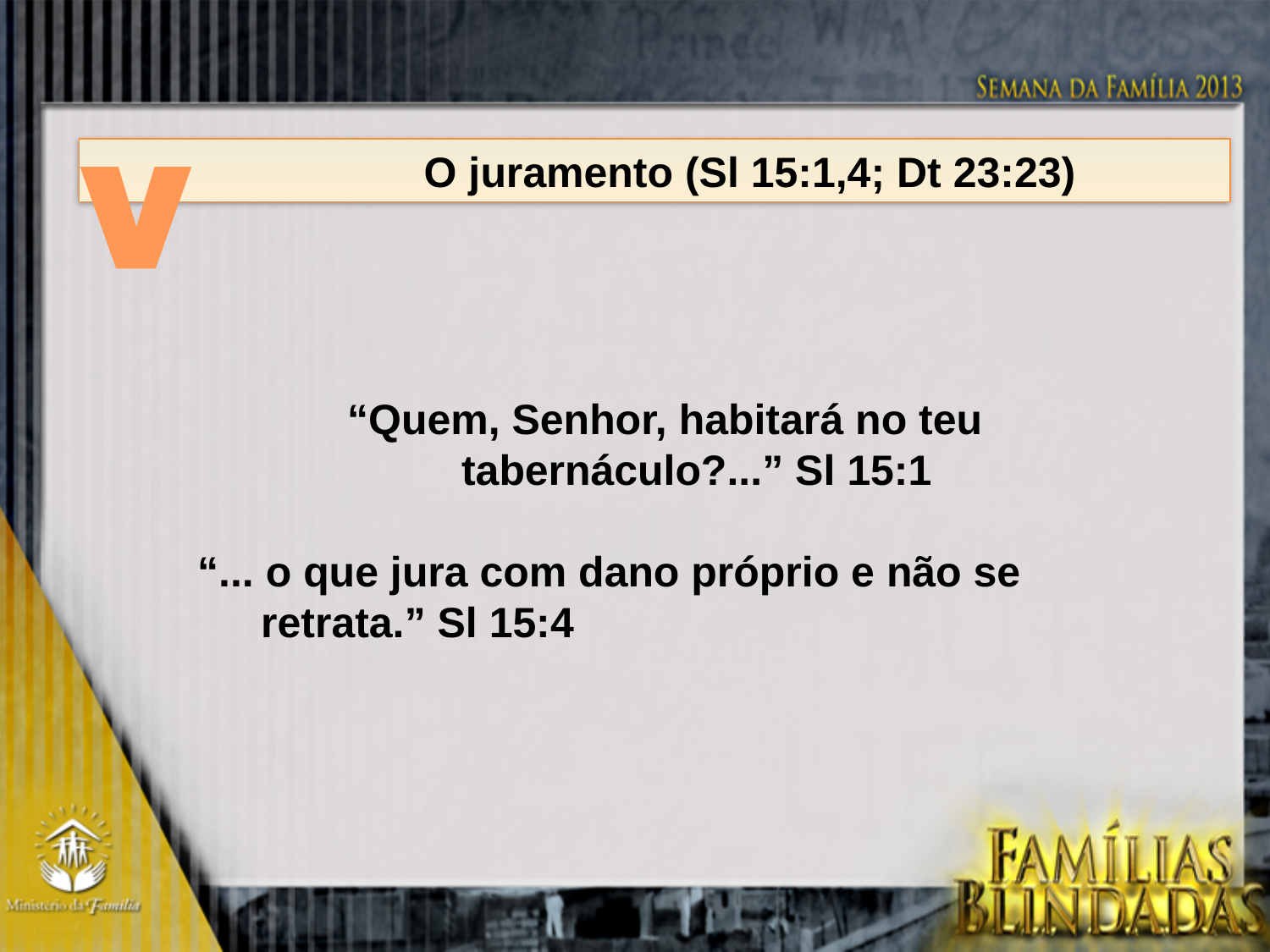

V
		O juramento (Sl 15:1,4; Dt 23:23)
“Quem, Senhor, habitará no teu tabernáculo?...” Sl 15:1

“... o que jura com dano próprio e não se retrata.” Sl 15:4